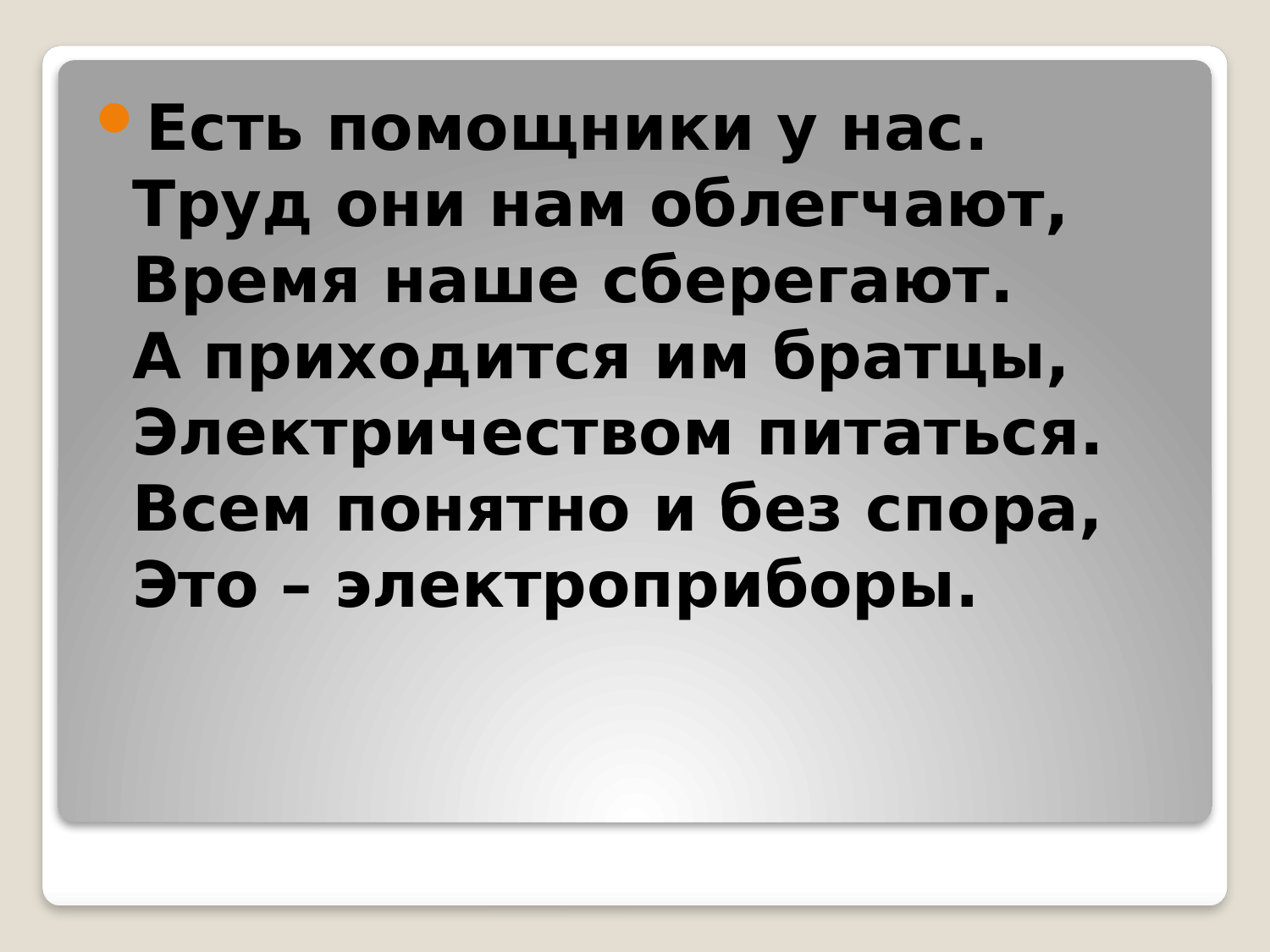

Есть помощники у нас.
Труд они нам облегчают,
Время наше сберегают.
А приходится им братцы,
Электричеством питаться.
Всем понятно и без спора,
Это – электроприборы.
#